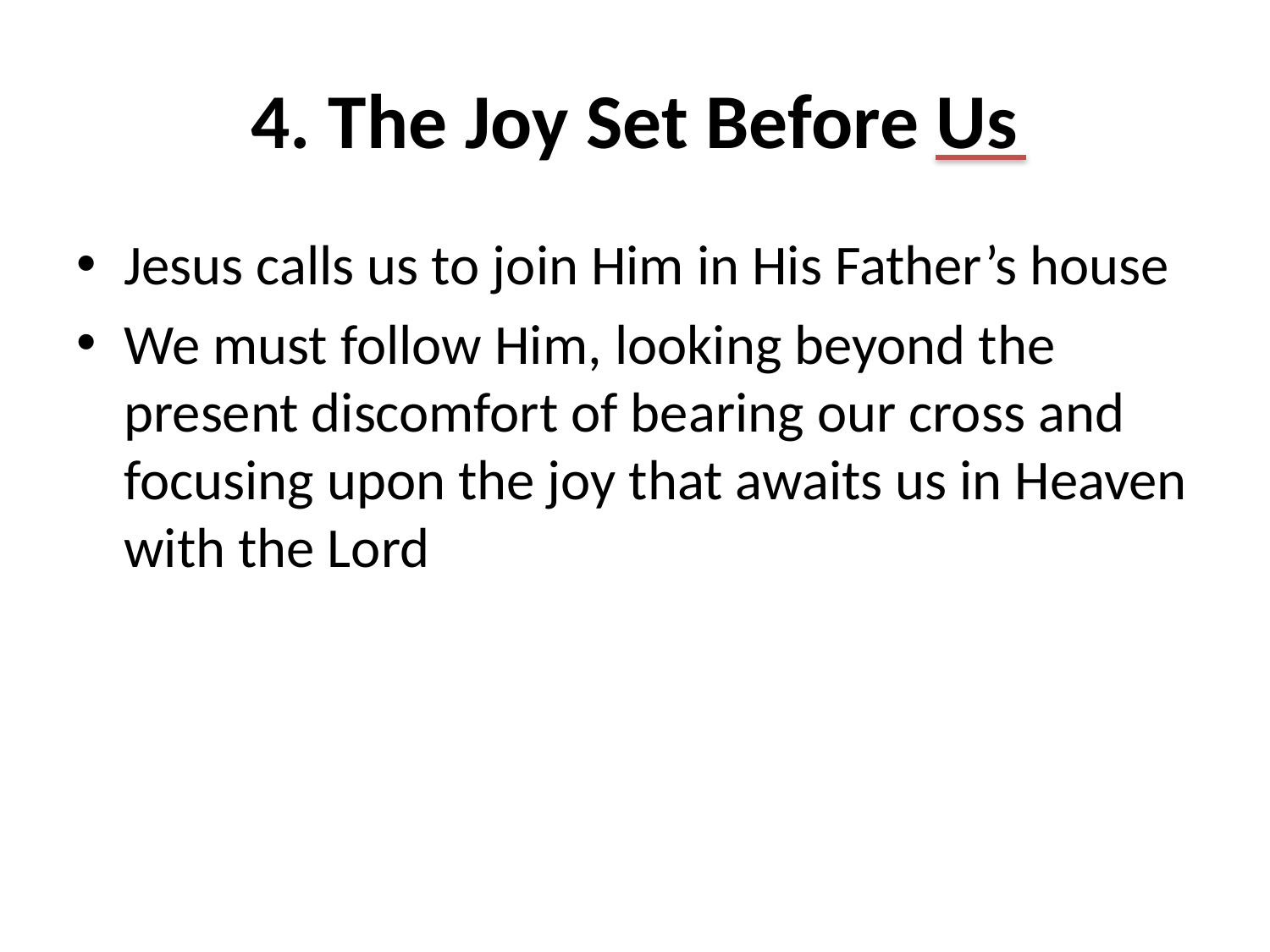

# 4. The Joy Set Before Us
Jesus calls us to join Him in His Father’s house
We must follow Him, looking beyond the present discomfort of bearing our cross and focusing upon the joy that awaits us in Heaven with the Lord